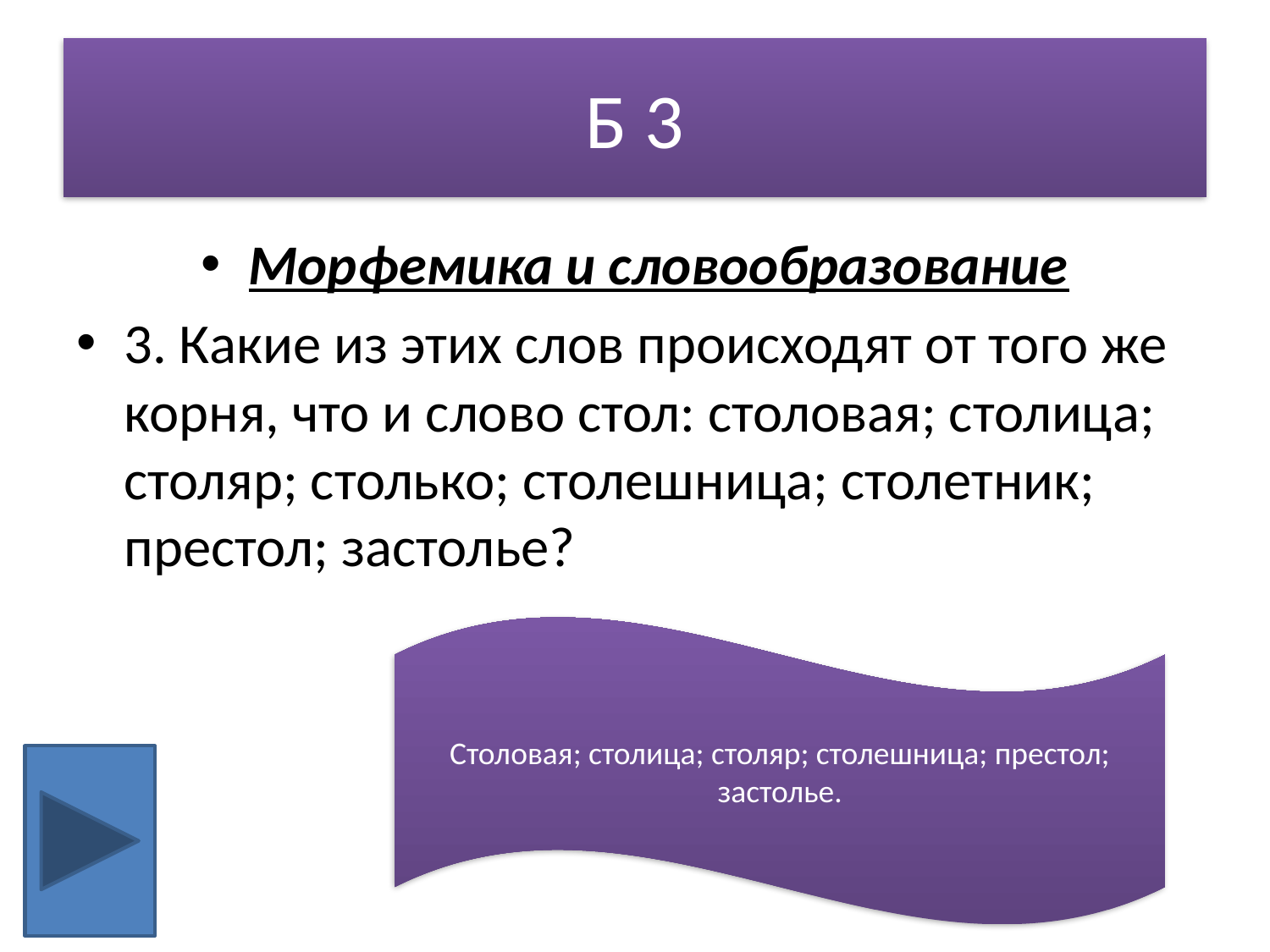

# Б 3
Морфемика и словообразование
3. Какие из этих слов происходят от того же корня, что и слово стол: столовая; столица; столяр; столько; столешница; столетник; престол; застолье?
Столовая; столица; столяр; столешница; престол; застолье.